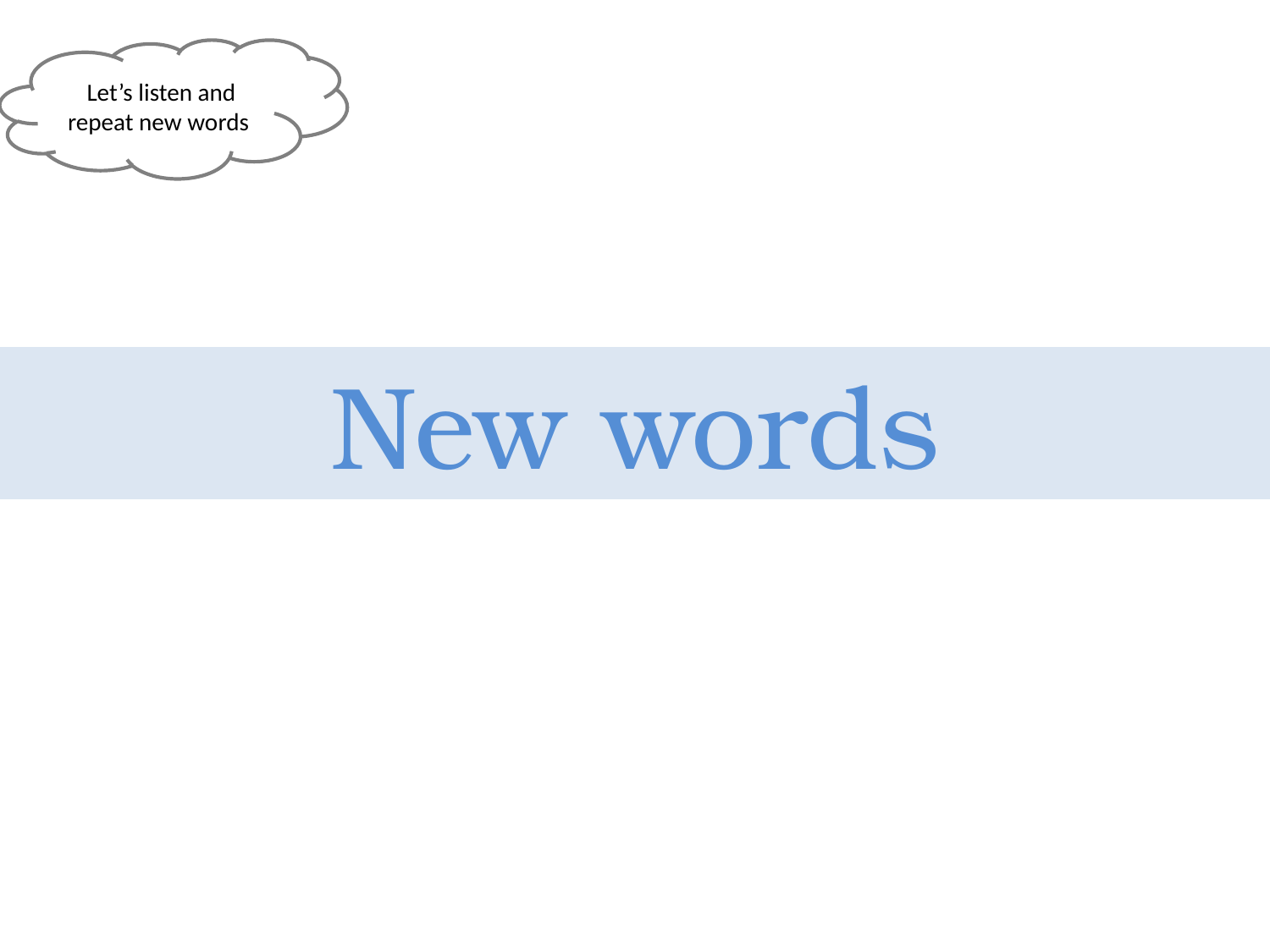

Let’s listen and repeat new words
New words